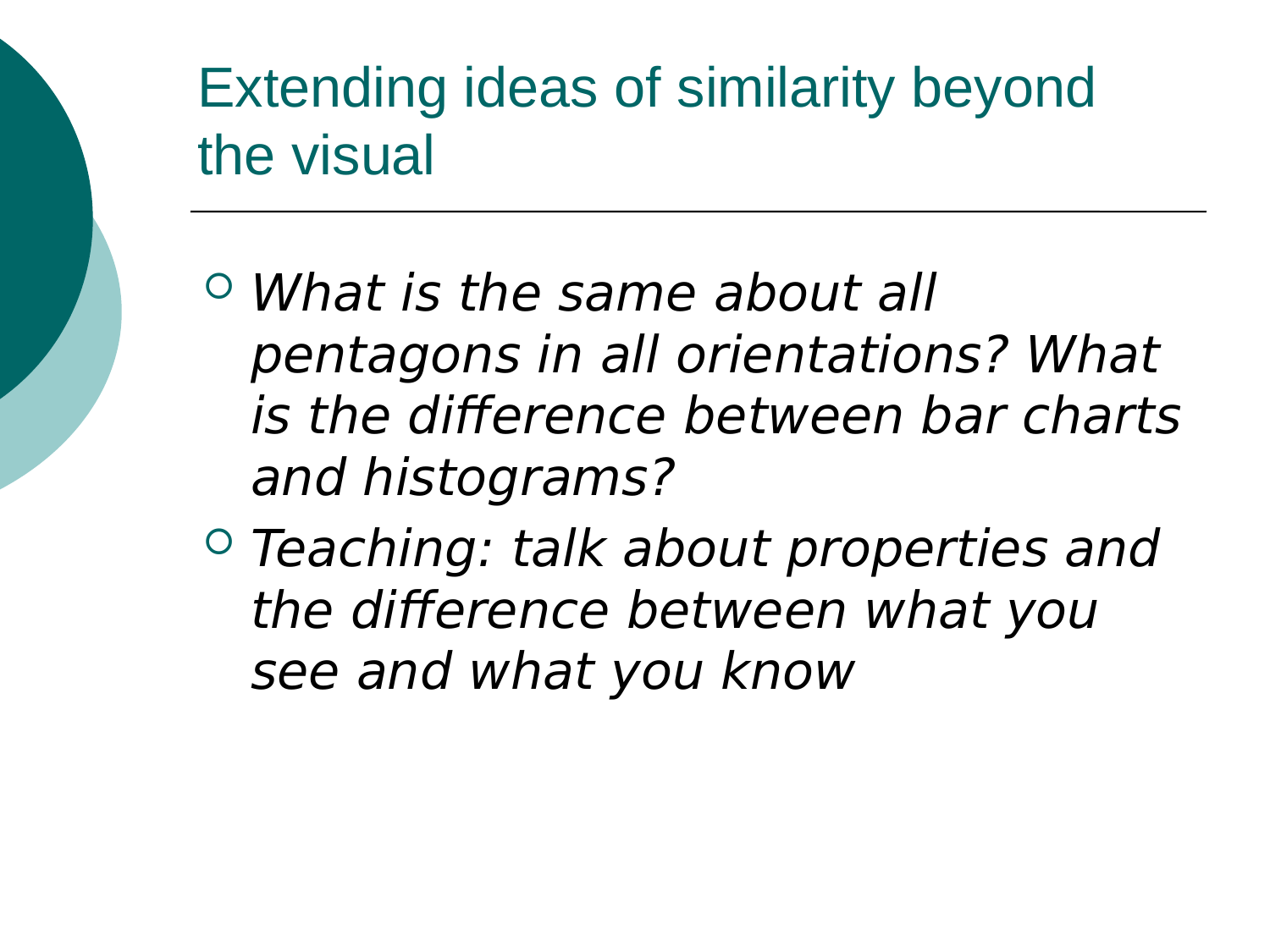

# Extending ideas of similarity beyond the visual
What is the same about all pentagons in all orientations? What is the difference between bar charts and histograms?
Teaching: talk about properties and the difference between what you see and what you know